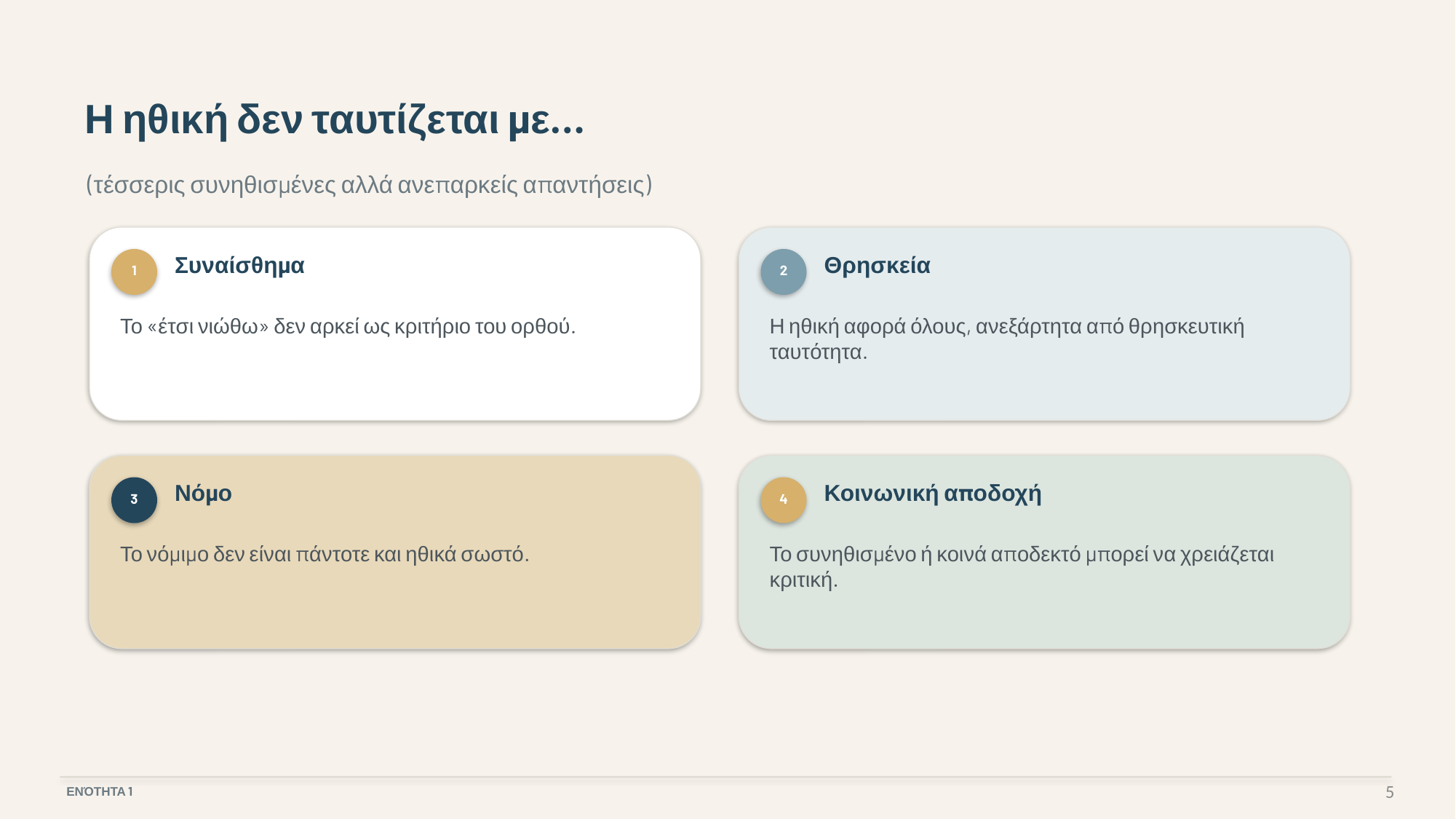

Η ηθική δεν ταυτίζεται με…
(τέσσερις συνηθισμένες αλλά ανεπαρκείς απαντήσεις)

Συναίσθημα
Θρησκεία

1
2
Το «έτσι νιώθω» δεν αρκεί ως κριτήριο του ορθού.
Η ηθική αφορά όλους, ανεξάρτητα από θρησκευτική ταυτότητα.

Νόμο
Κοινωνική αποδοχή

3
4
Το νόμιμο δεν είναι πάντοτε και ηθικά σωστό.
Το συνηθισμένο ή κοινά αποδεκτό μπορεί να χρειάζεται κριτική.
5

ΕΝΌΤΗΤΑ 1